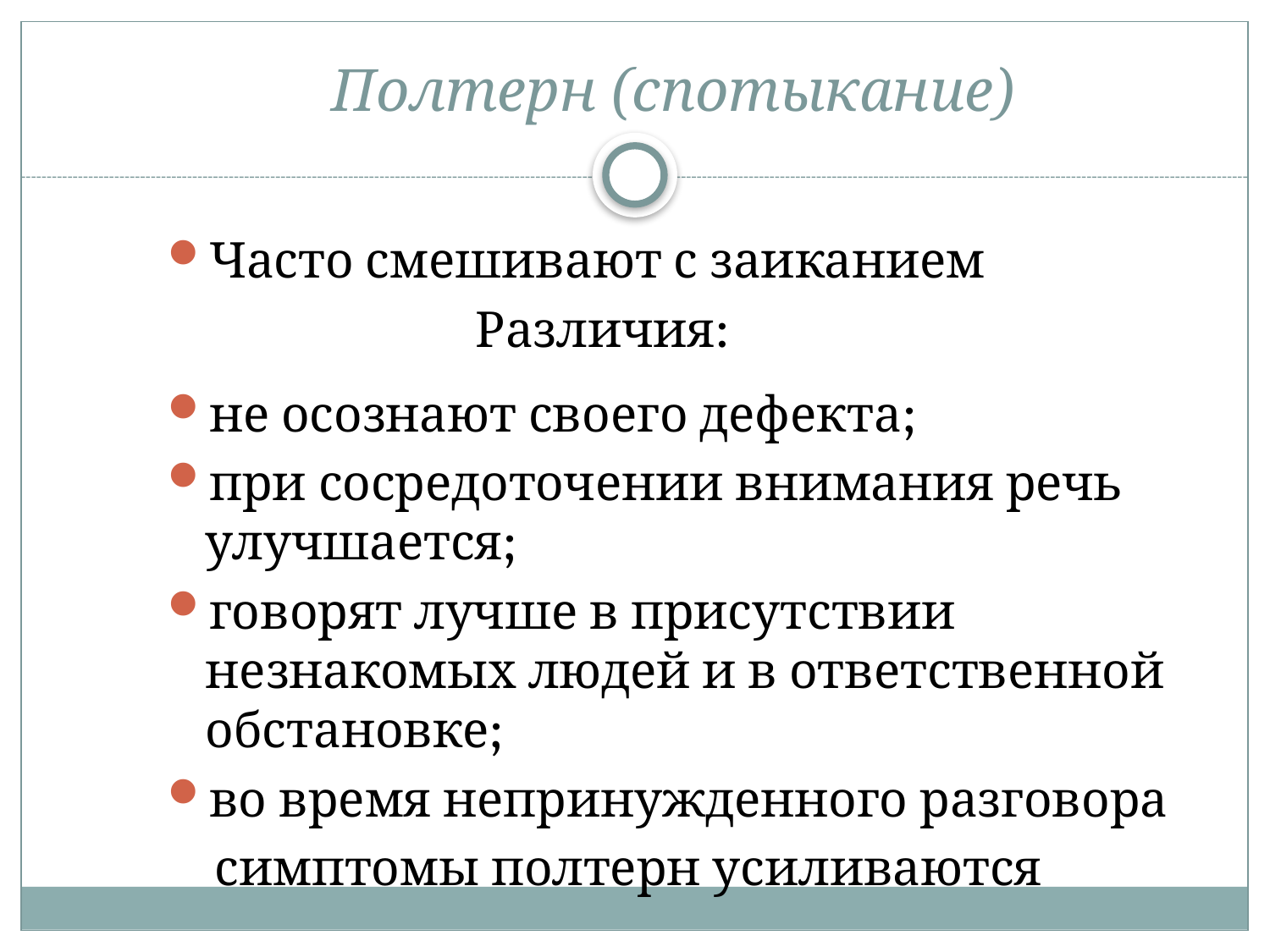

# Полтерн (спотыкание)
Часто смешивают с заиканием
                          Различия:

не осознают своего дефекта;
при сосредоточении внимания речь улучшается;
говорят лучше в присутствии незнакомых людей и в ответственной обстановке;
во время непринужденного разговора
    симптомы полтерн усиливаются